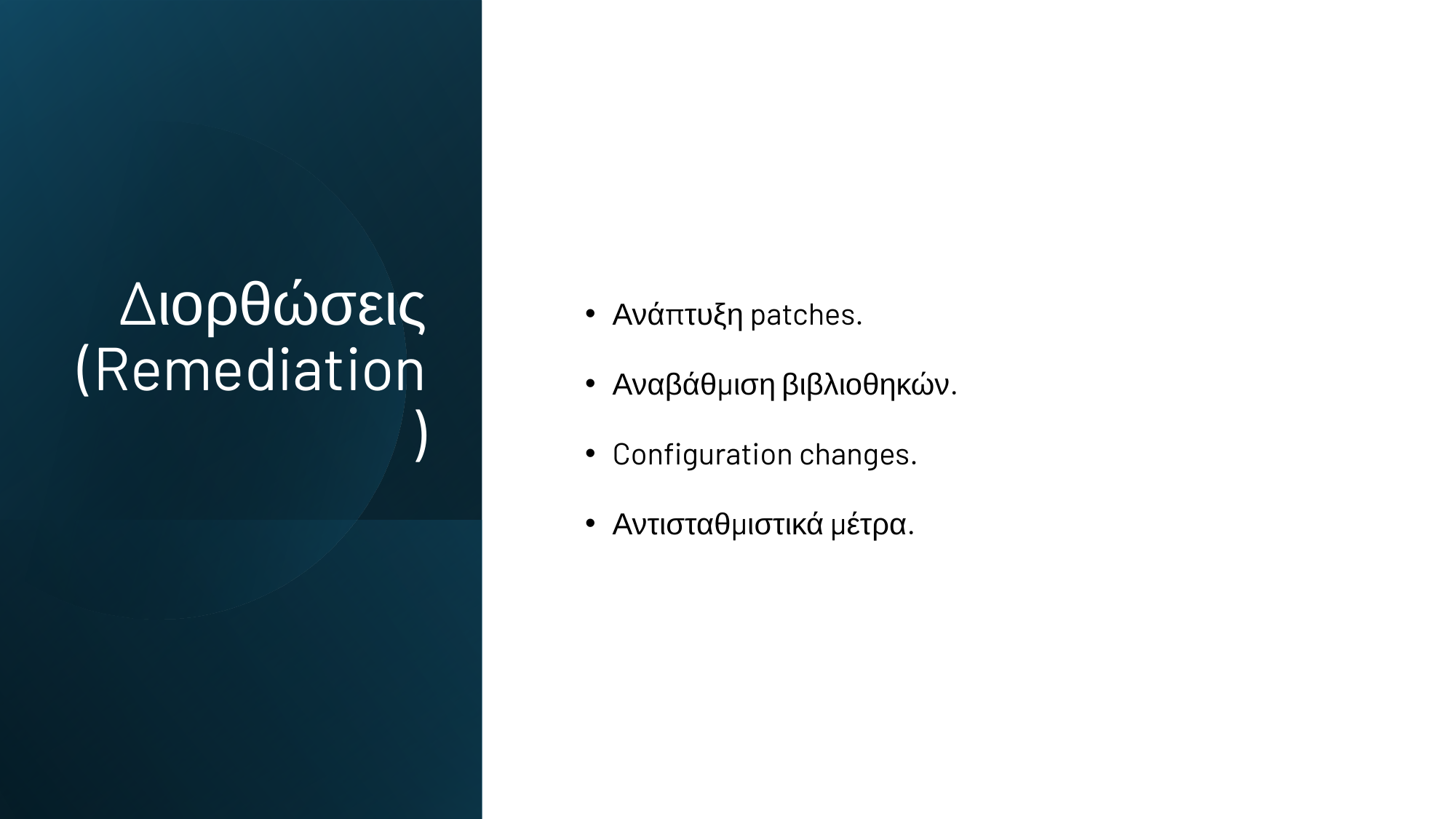

# Διορθώσεις (Remediation)
Ανάπτυξη patches.
Αναβάθμιση βιβλιοθηκών.
Configuration changes.
Αντισταθμιστικά μέτρα.